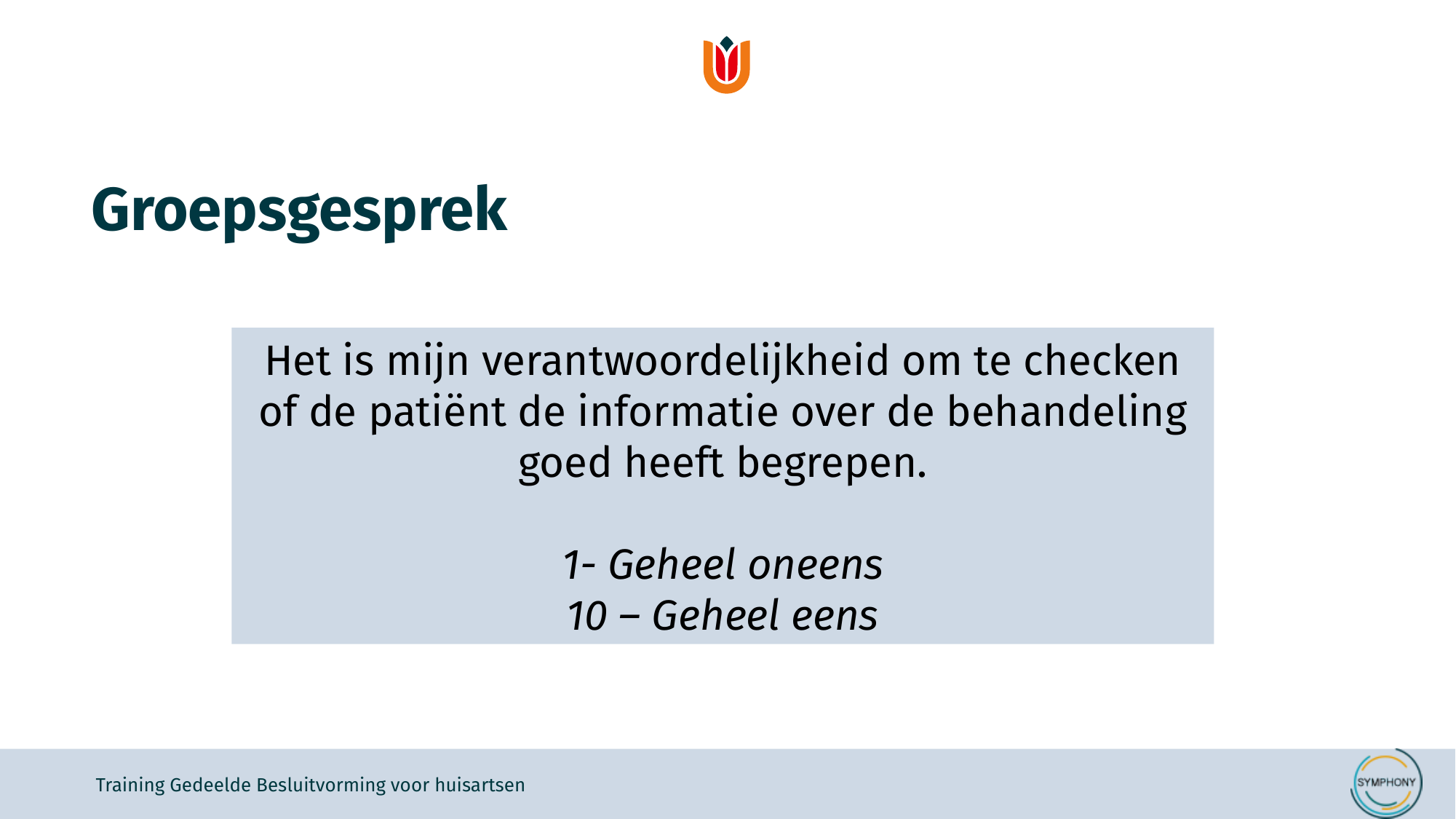

# Groepsgesprek
Het is mijn verantwoordelijkheid om te checken of de patiënt de informatie over de behandeling goed heeft begrepen.

1- Geheel oneens
10 – Geheel eens
Training Gedeelde Besluitvorming voor huisartsen